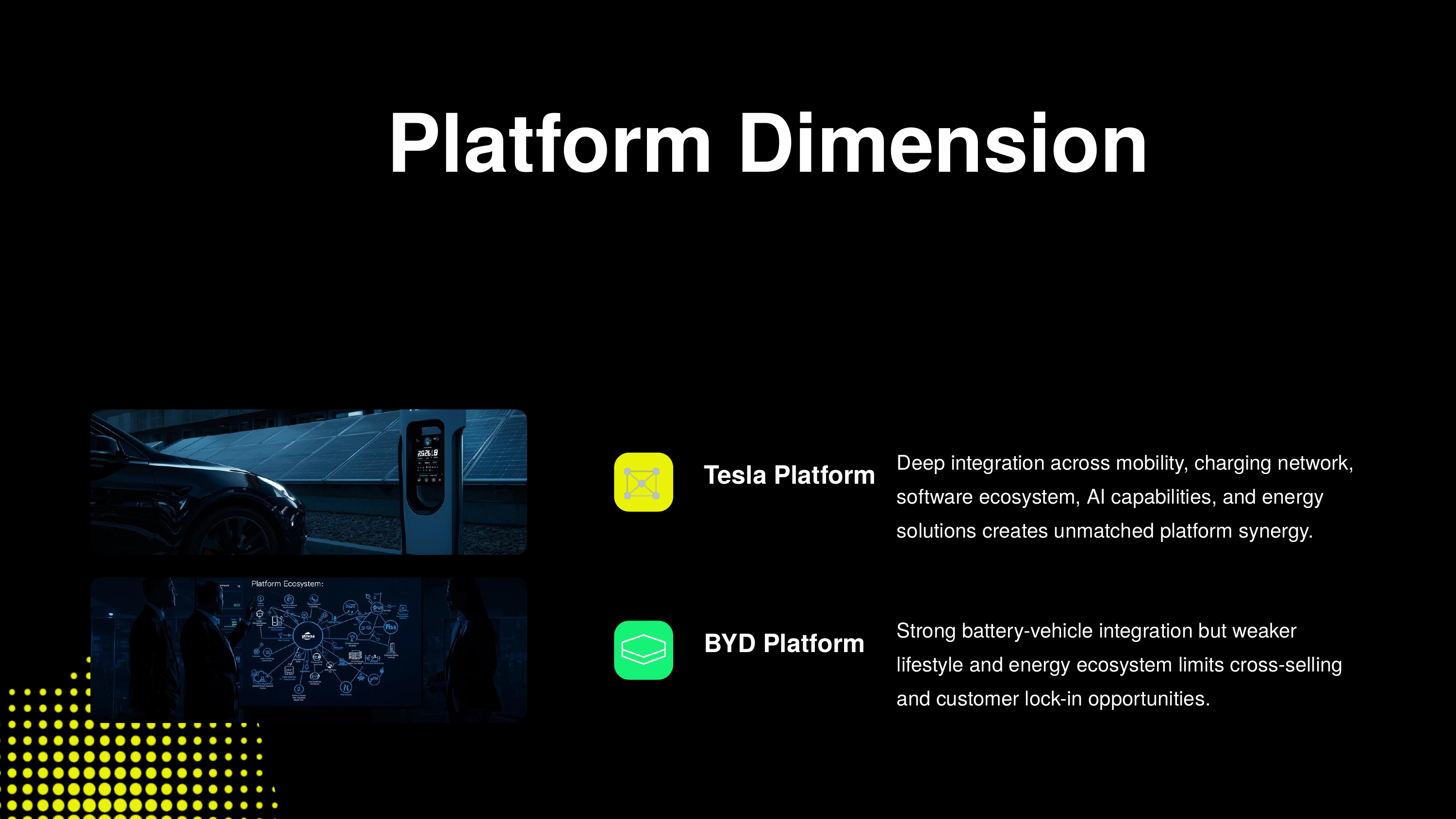

Platform Dimension

Deep integration across mobility, charging network, software ecosystem, AI capabilities, and energy solutions creates unmatched platform synergy.
Tesla Platform

Strong battery-vehicle integration but weaker lifestyle and energy ecosystem limits cross-selling and customer lock-in opportunities.
BYD Platform